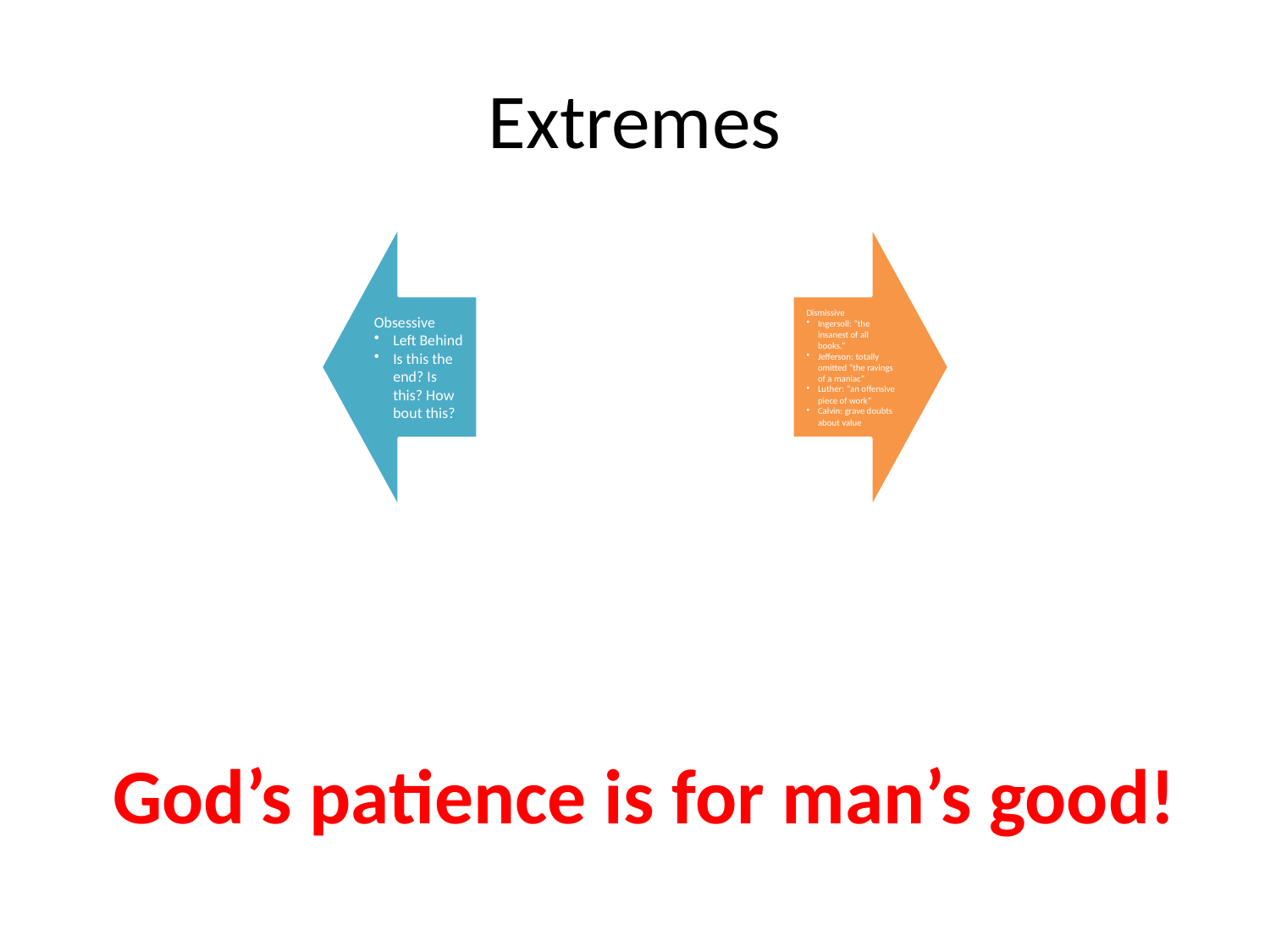

# Extremes
Obsessive
Dismissive
Left Behind
Is this the end? Is this? How bout this?
Ingersoll: “the insanest of all books.”
Jefferson: totally omitted “the ravings of a maniac”
Luther: “an offensive piece of work”
Calvin: grave doubts about value
God’s patience is for man’s good!